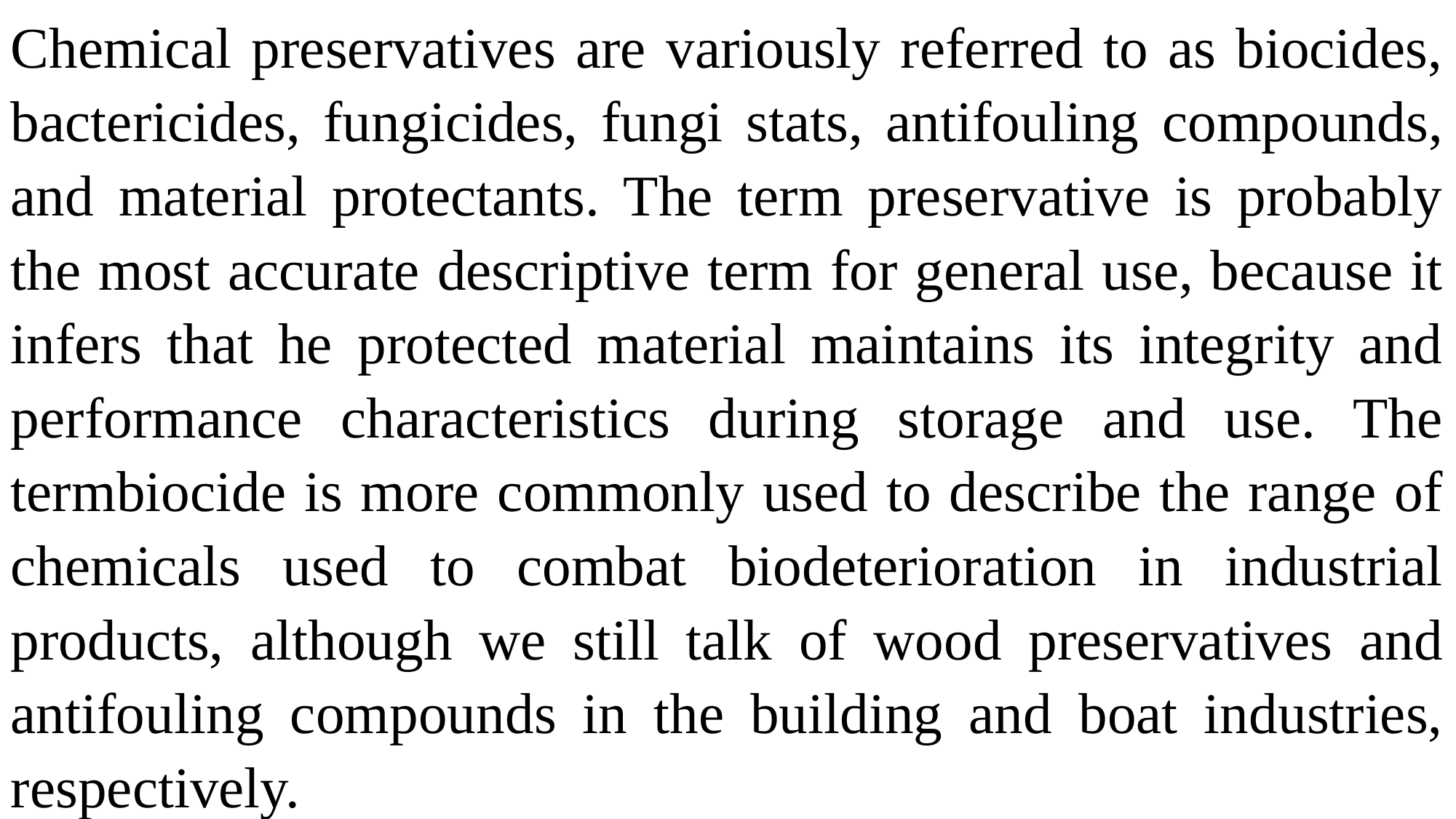

Chemical preservatives are variously referred to as biocides, bactericides, fungicides, fungi stats, antifouling compounds, and material protectants. The term preservative is probably the most accurate descriptive term for general use, because it infers that he protected material maintains its integrity and performance characteristics during storage and use. The termbiocide is more commonly used to describe the range of chemicals used to combat biodeterioration in industrial products, although we still talk of wood preservatives and antifouling compounds in the building and boat industries, respectively.